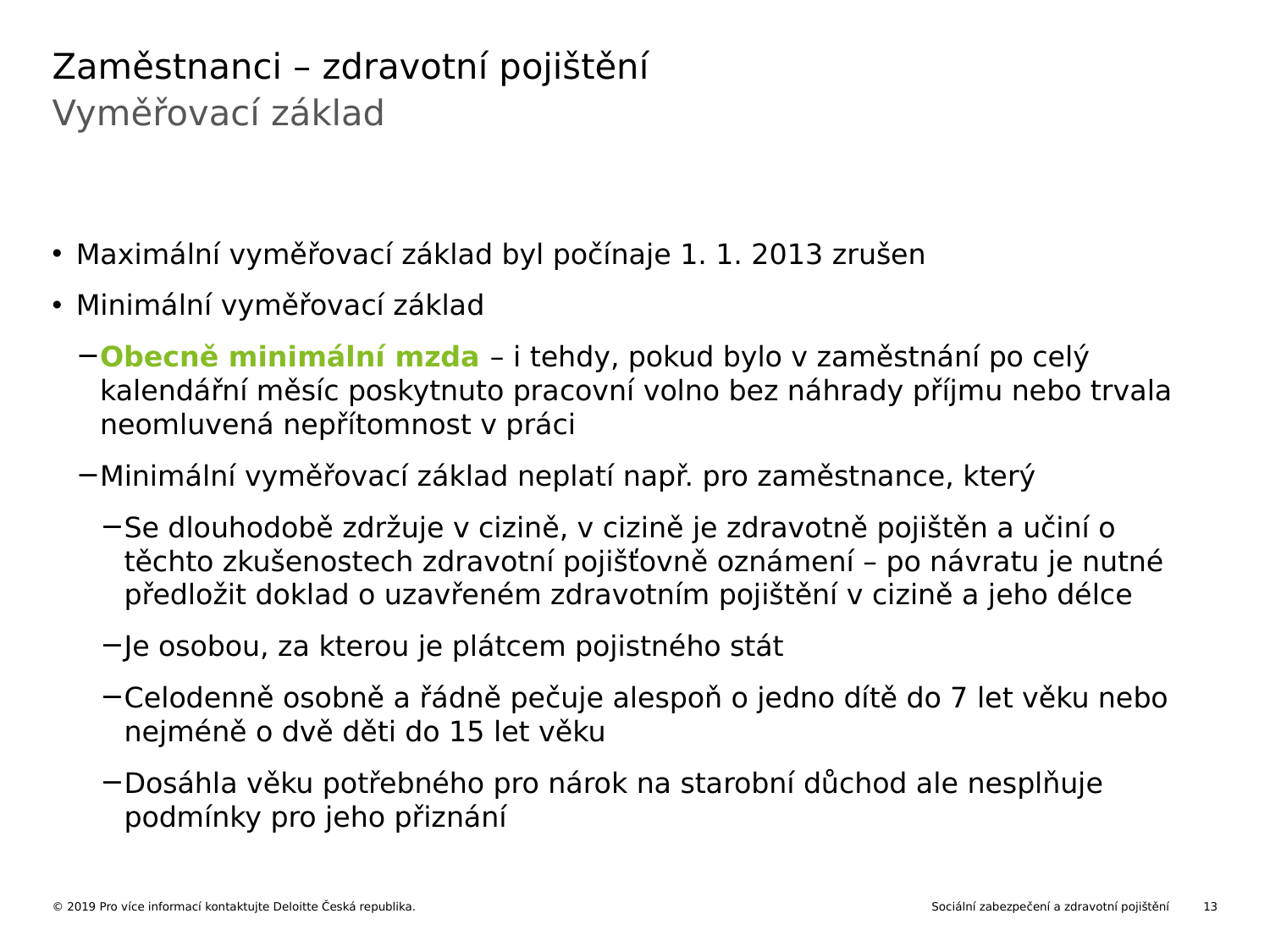

# Zaměstnanci – zdravotní pojištění
Vyměřovací základ

Maximální vyměřovací základ byl počínaje 1. 1. 2013 zrušen
Minimální vyměřovací základ
Obecně minimální mzda – i tehdy, pokud bylo v zaměstnání po celý kalendářní měsíc poskytnuto pracovní volno bez náhrady příjmu nebo trvala neomluvená nepřítomnost v práci
Minimální vyměřovací základ neplatí např. pro zaměstnance, který
Se dlouhodobě zdržuje v cizině, v cizině je zdravotně pojištěn a učiní o těchto zkušenostech zdravotní pojišťovně oznámení – po návratu je nutné předložit doklad o uzavřeném zdravotním pojištění v cizině a jeho délce
Je osobou, za kterou je plátcem pojistného stát
Celodenně osobně a řádně pečuje alespoň o jedno dítě do 7 let věku nebo nejméně o dvě děti do 15 let věku
Dosáhla věku potřebného pro nárok na starobní důchod ale nesplňuje podmínky pro jeho přiznání